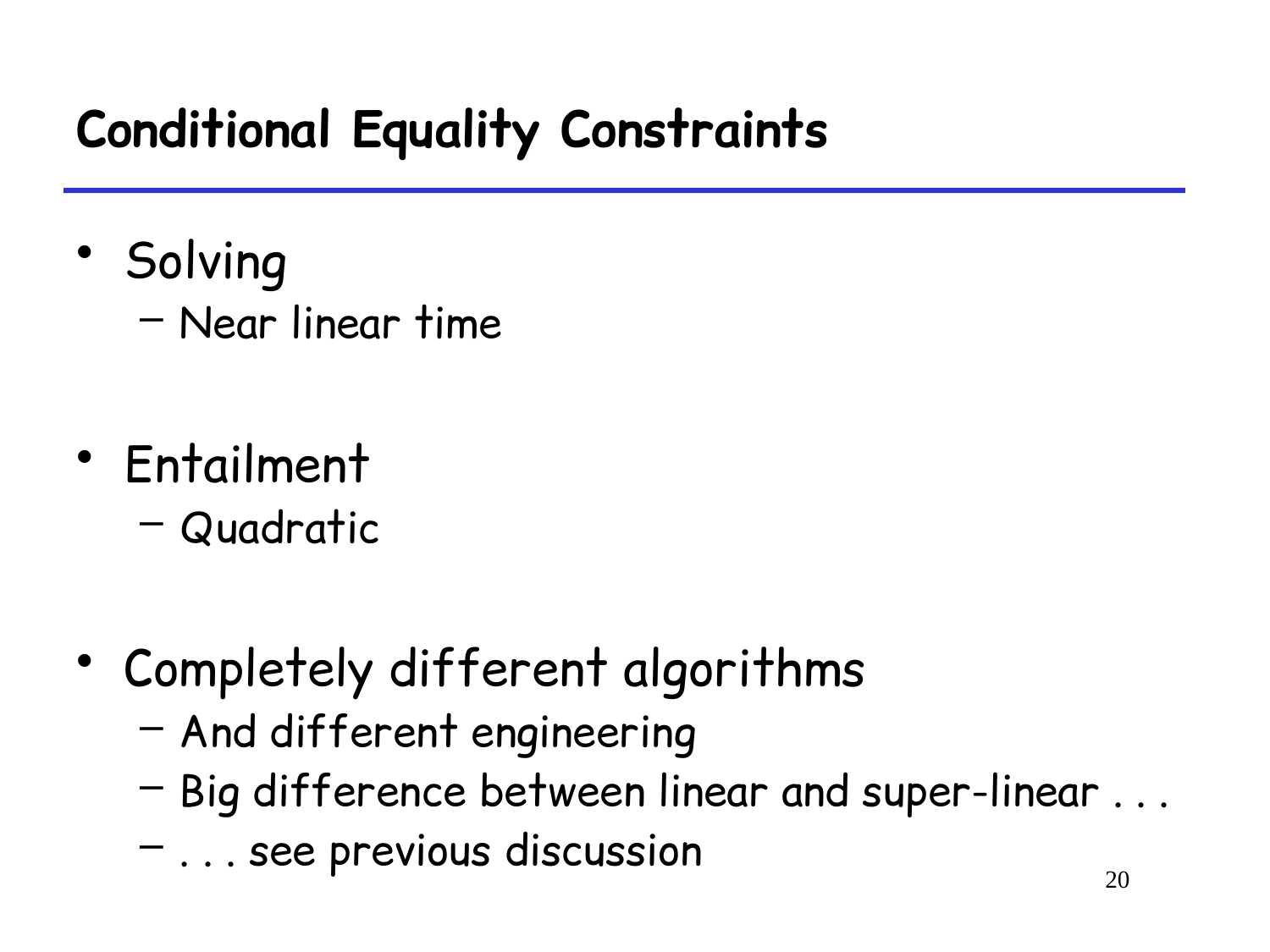

# Conditional Equality Constraints
Solving
Near linear time

Entailment
Quadratic

Completely different algorithms
And different engineering
Big difference between linear and super-linear . . .
. . . see previous discussion

20